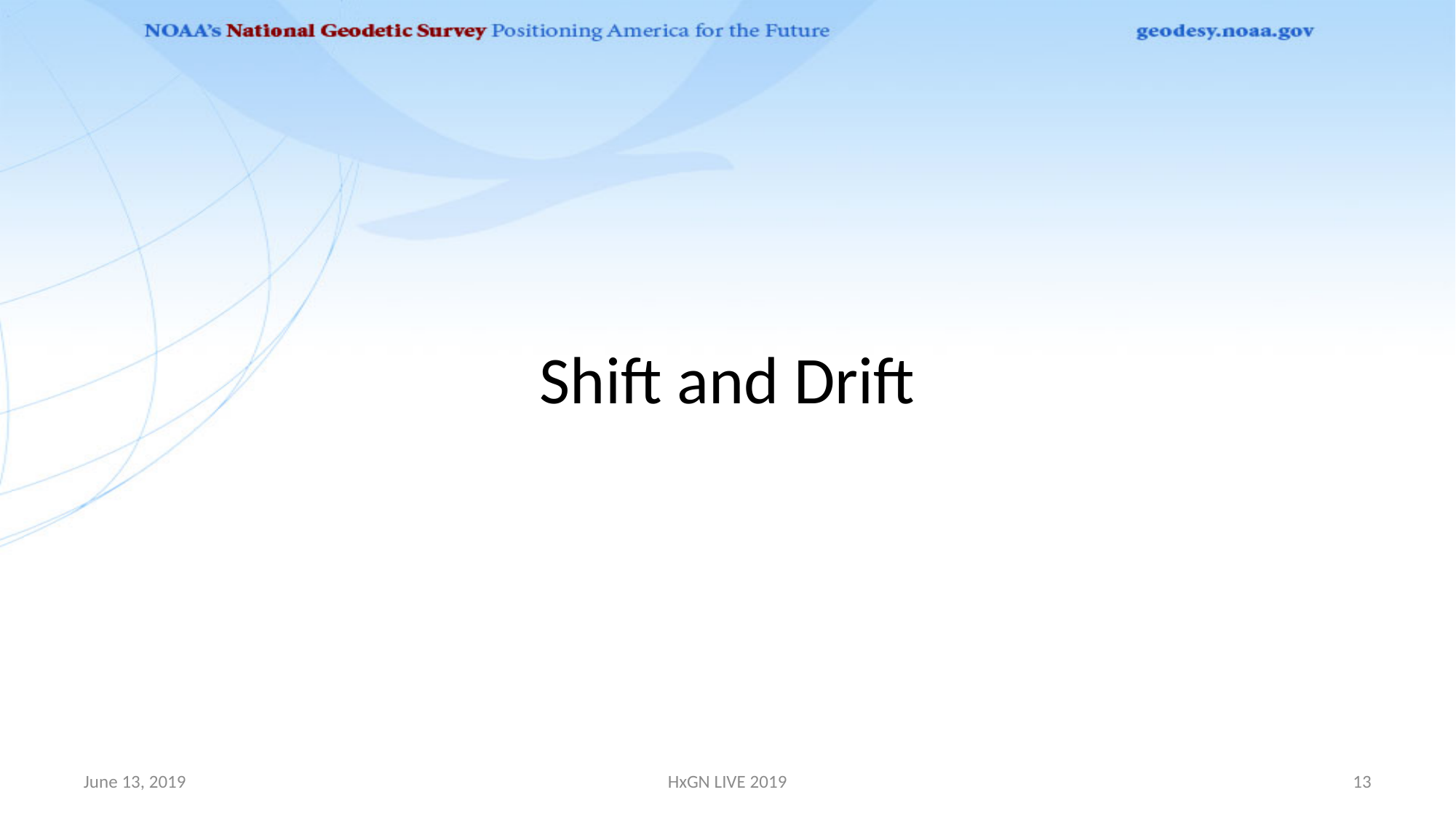

# Shift and Drift
June 13, 2019
HxGN LIVE 2019
13